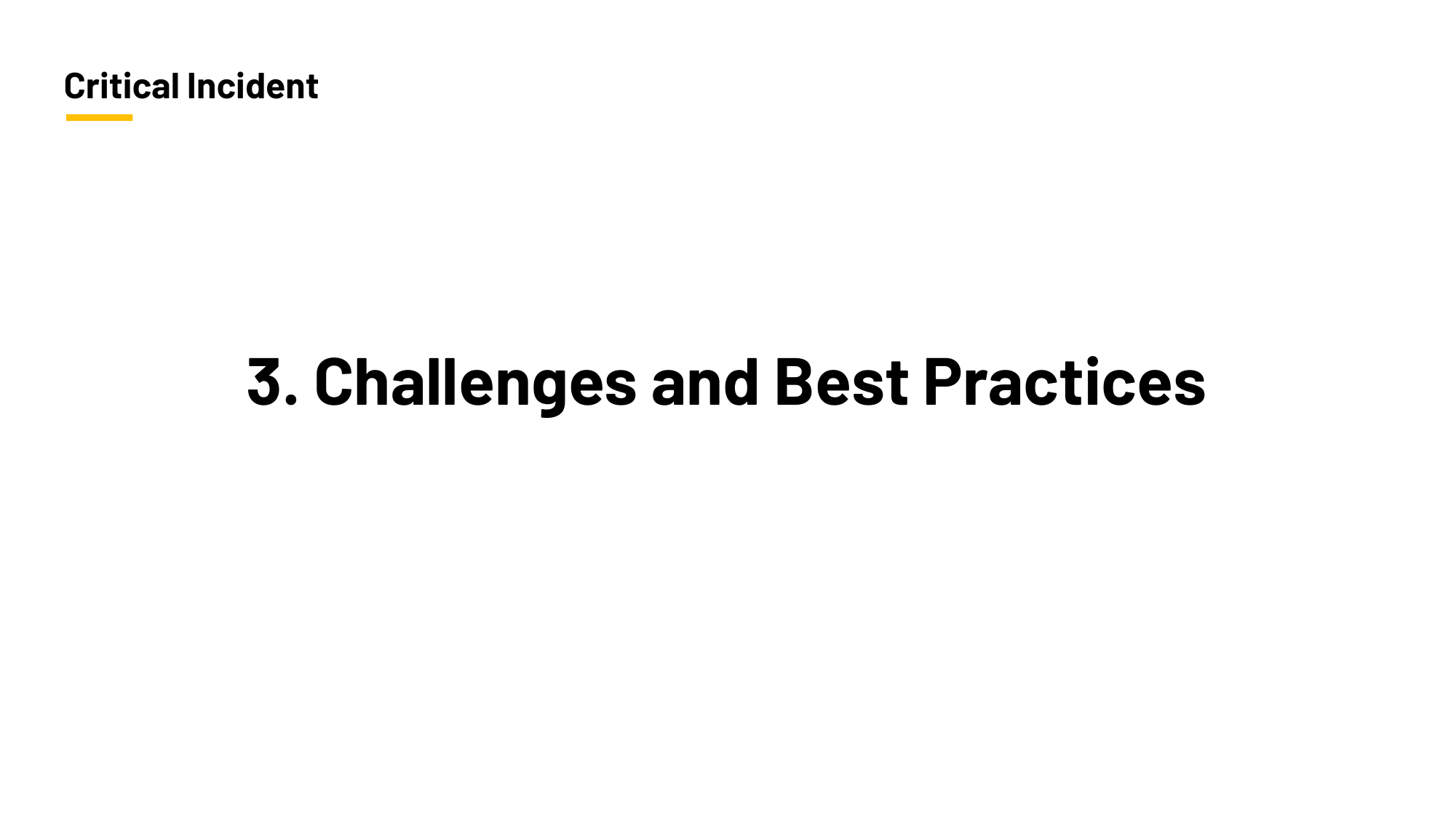

Critical Incident

# 3. Challenges and Best Practices